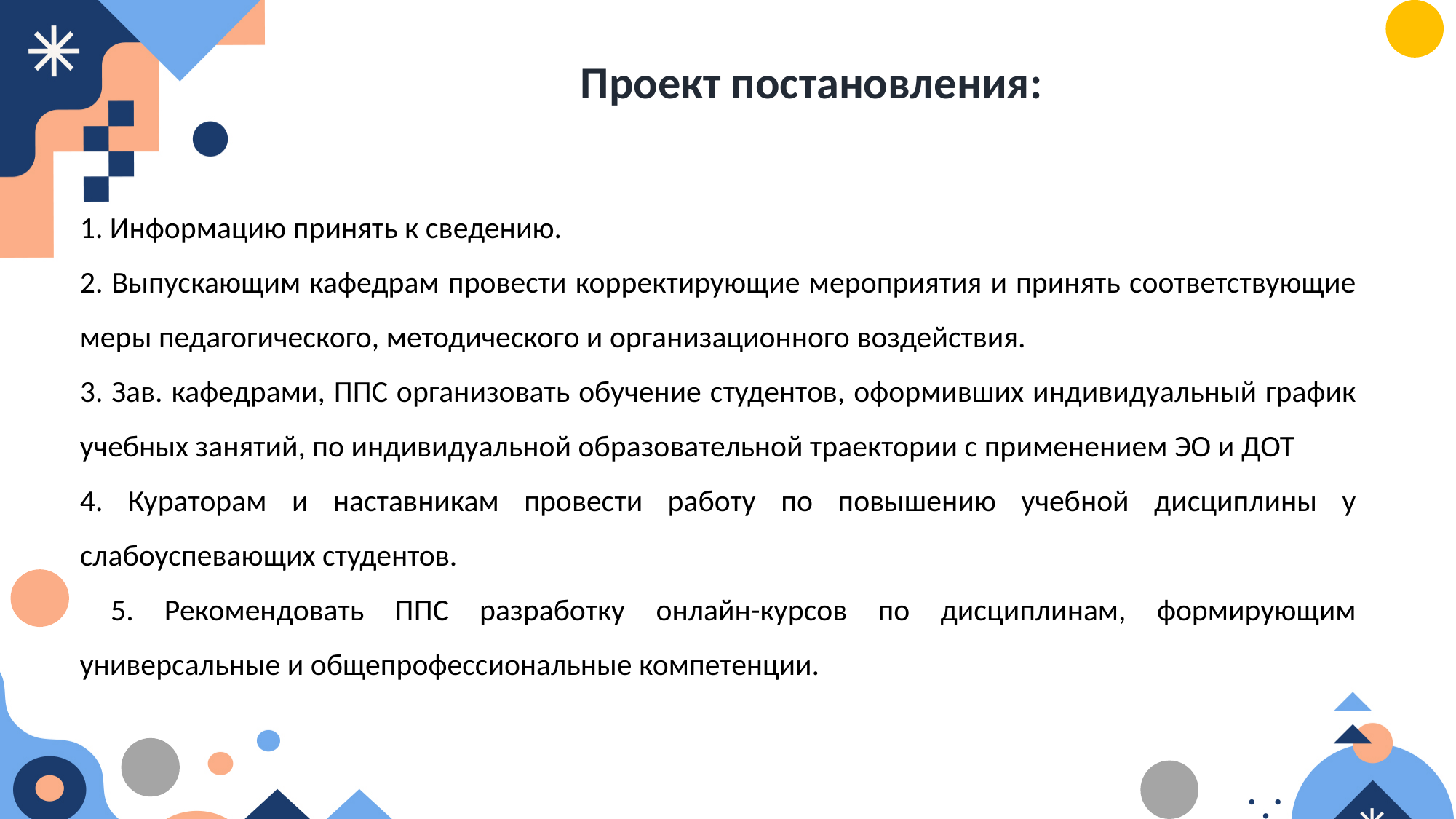

# Проект постановления:
1. Информацию принять к сведению.
2. Выпускающим кафедрам провести корректирующие мероприятия и принять соответствующие меры педагогического, методического и организационного воздействия.
3. Зав. кафедрами, ППС организовать обучение студентов, оформивших индивидуальный график учебных занятий, по индивидуальной образовательной траектории с применением ЭО и ДОТ
4. Кураторам и наставникам провести работу по повышению учебной дисциплины у слабоуспевающих студентов.
 5. Рекомендовать ППС разработку онлайн-курсов по дисциплинам, формирующим универсальные и общепрофессиональные компетенции.